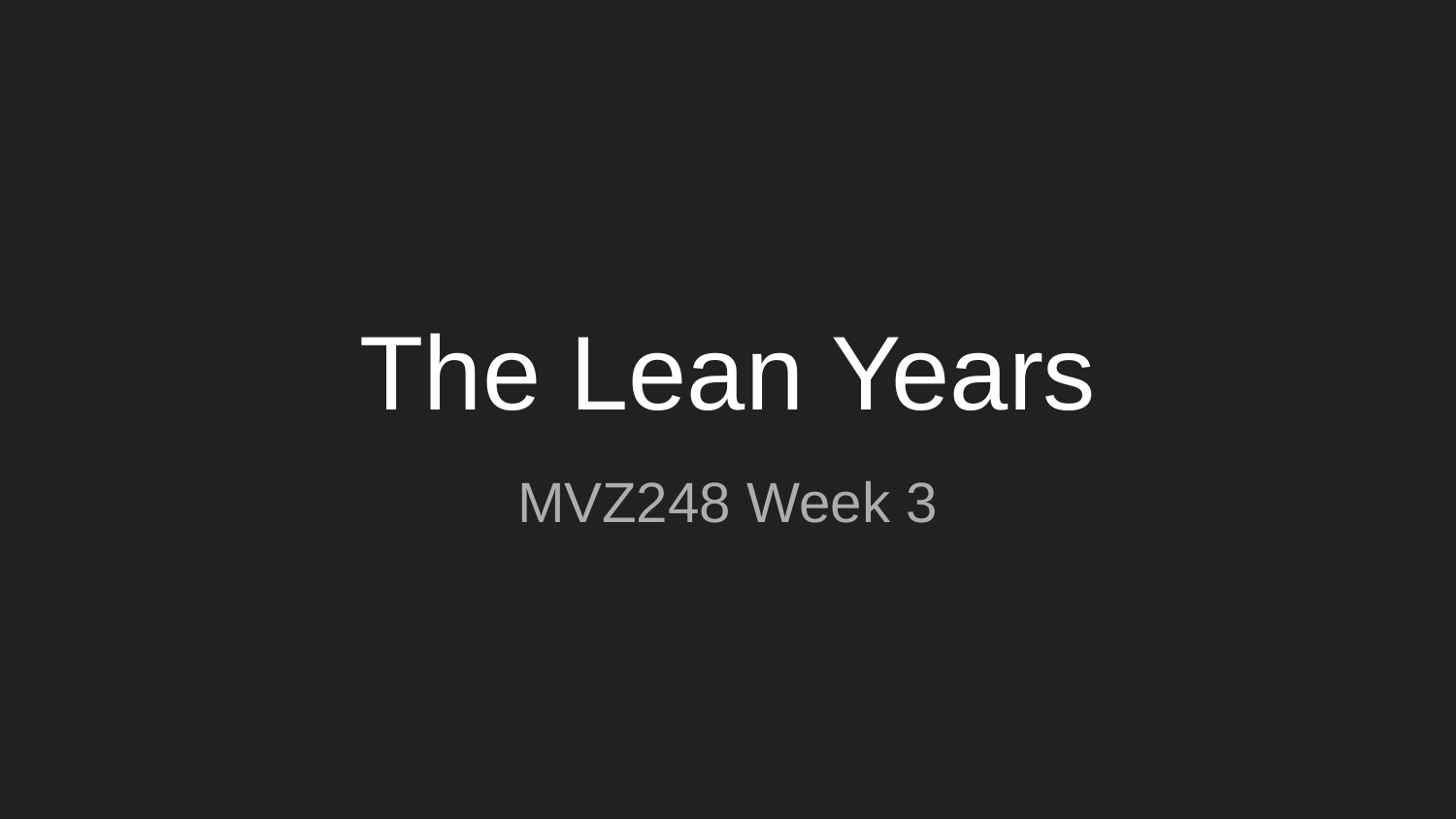

# The Lean Years
MVZ248 Week 3